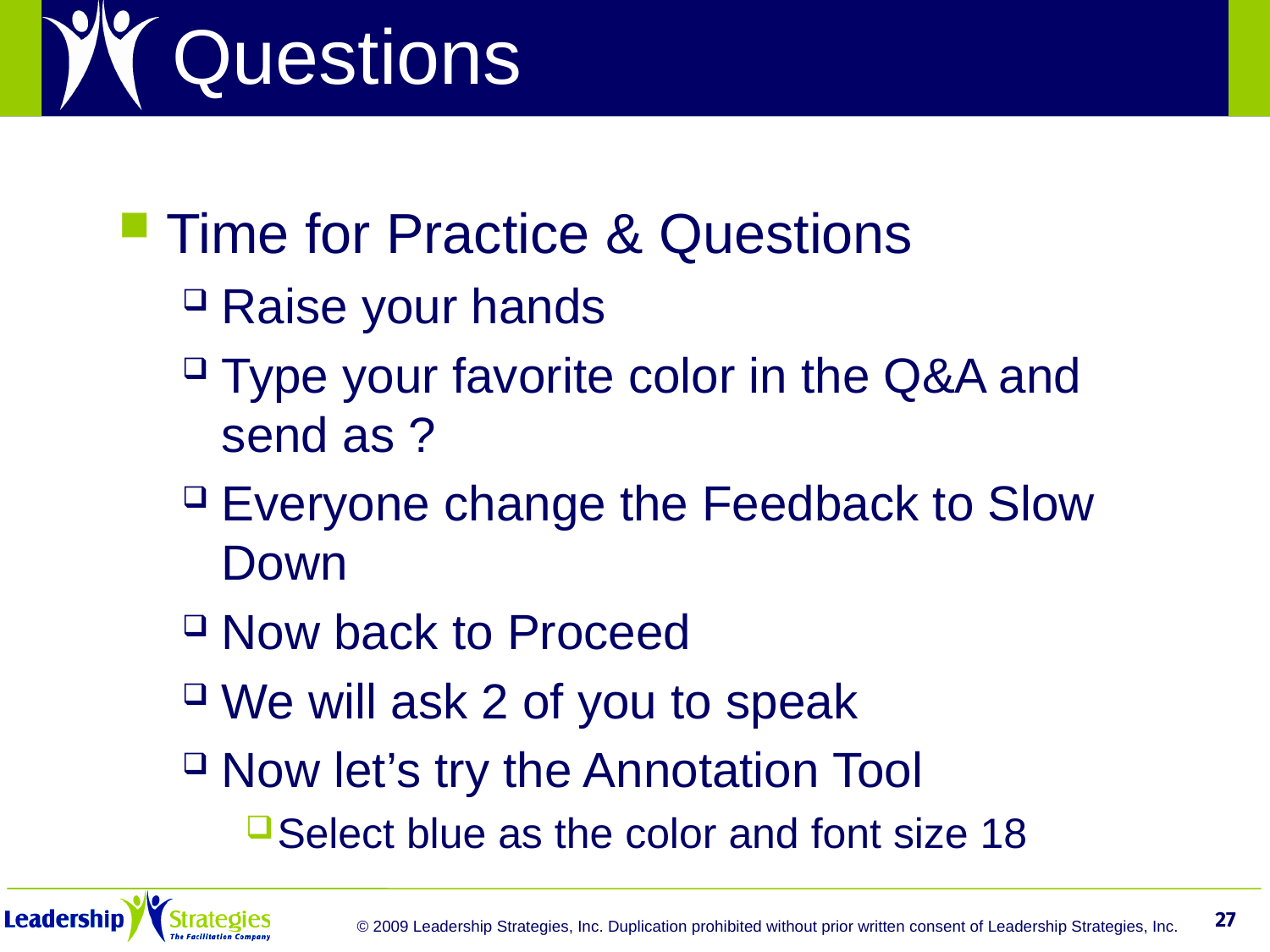

# Questions
Time for Practice & Questions
Raise your hands
Type your favorite color in the Q&A and send as ?
Everyone change the Feedback to Slow Down
Now back to Proceed
We will ask 2 of you to speak
Now let’s try the Annotation Tool
Select blue as the color and font size 18

27
© 2009 Leadership Strategies, Inc. Duplication prohibited without prior written consent of Leadership Strategies, Inc.